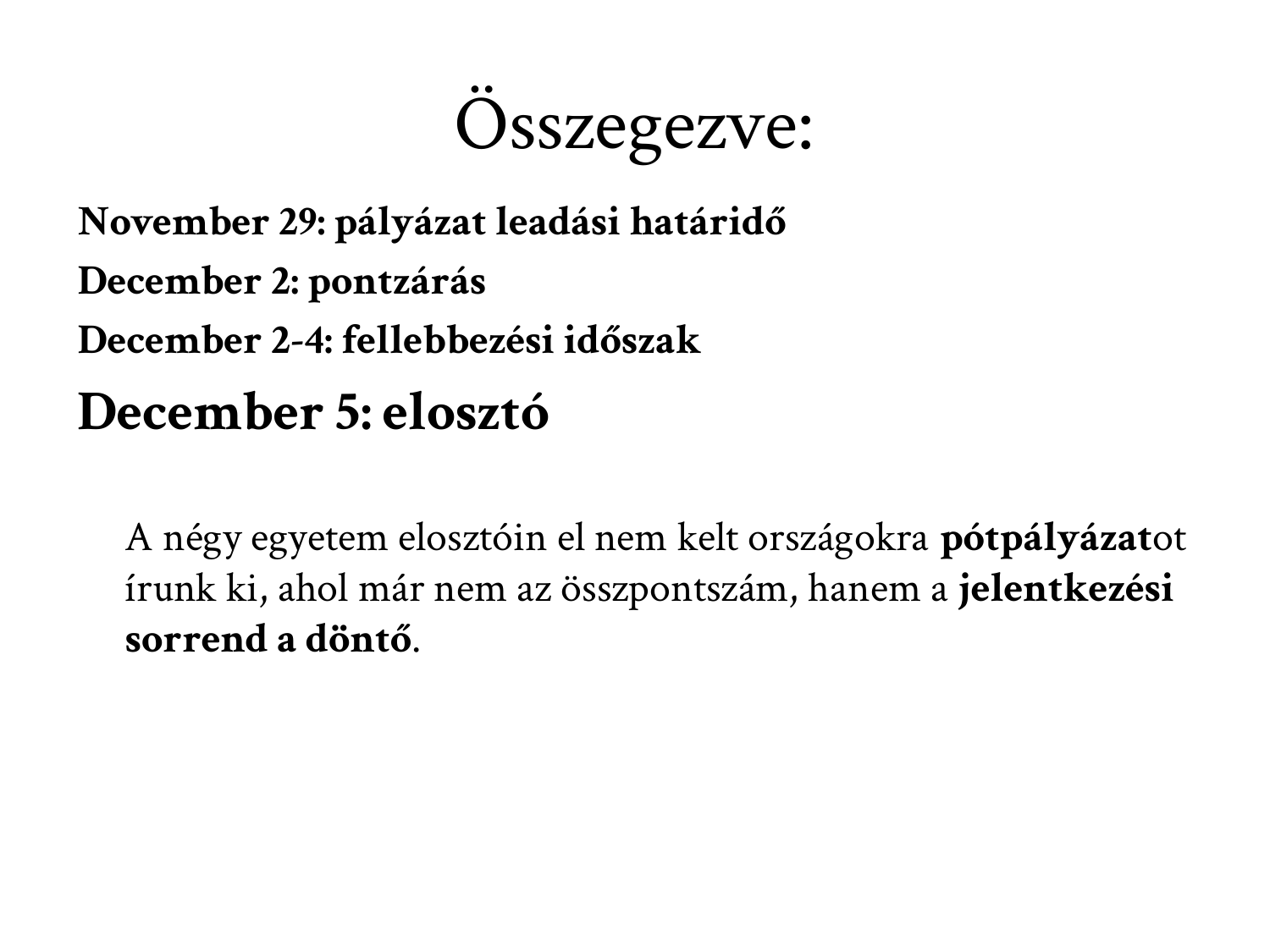

# Összegezve:
November 29: pályázat leadási határidő
December 2: pontzárás
December 2-4: fellebbezési időszak
December 5: elosztó

	A négy egyetem elosztóin el nem kelt országokra pótpályázatot írunk ki, ahol már nem az összpontszám, hanem a jelentkezési sorrend a döntő.